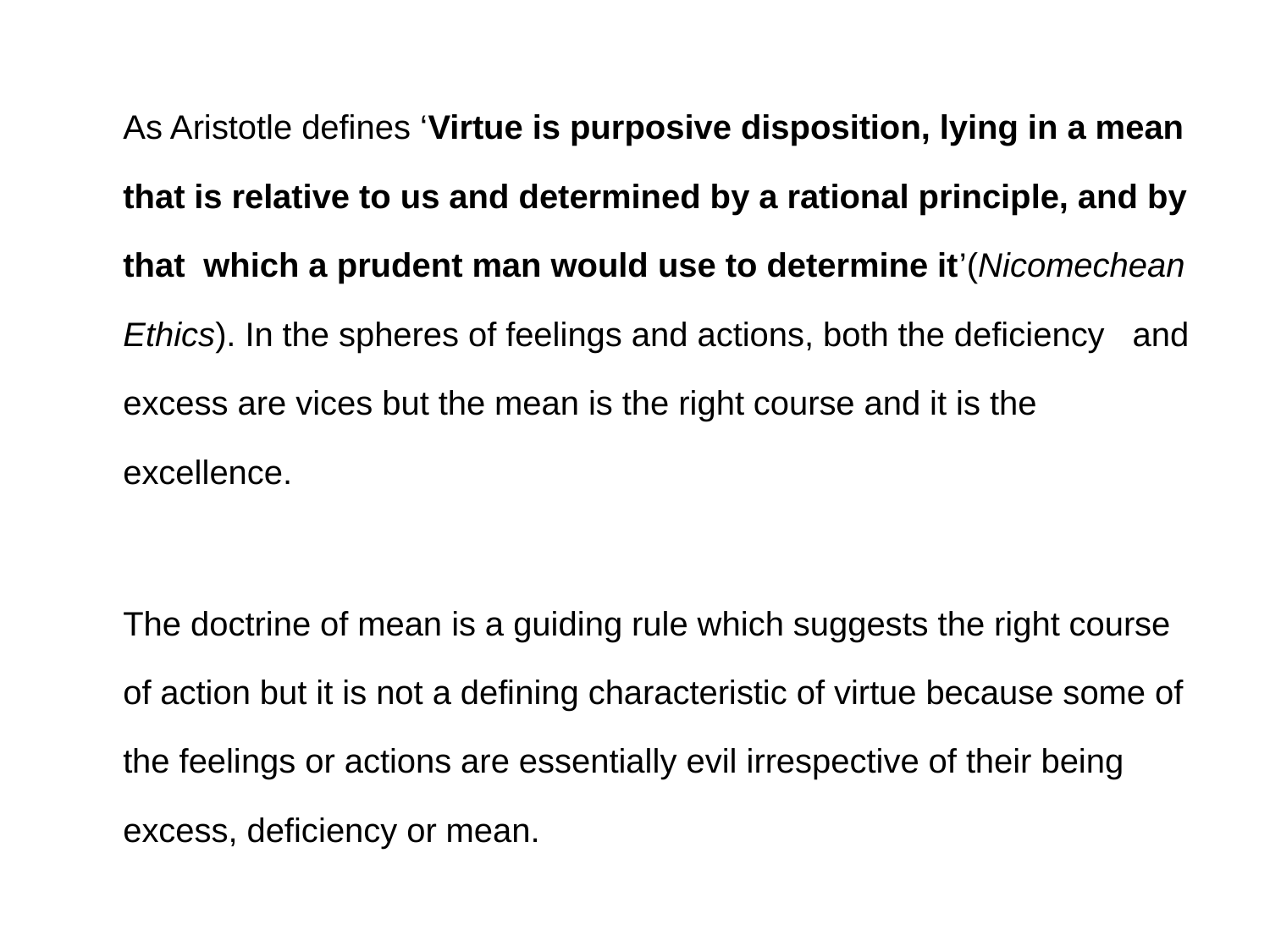

As Aristotle defines ‘Virtue is purposive disposition, lying in a mean that is relative to us and determined by a rational principle, and by that  which a prudent man would use to determine it’(Nicomechean Ethics). In the spheres of feelings and actions, both the deficiency   and excess are vices but the mean is the right course and it is the excellence.

	The doctrine of mean is a guiding rule which suggests the right course of action but it is not a defining characteristic of virtue because some of the feelings or actions are essentially evil irrespective of their being excess, deficiency or mean.